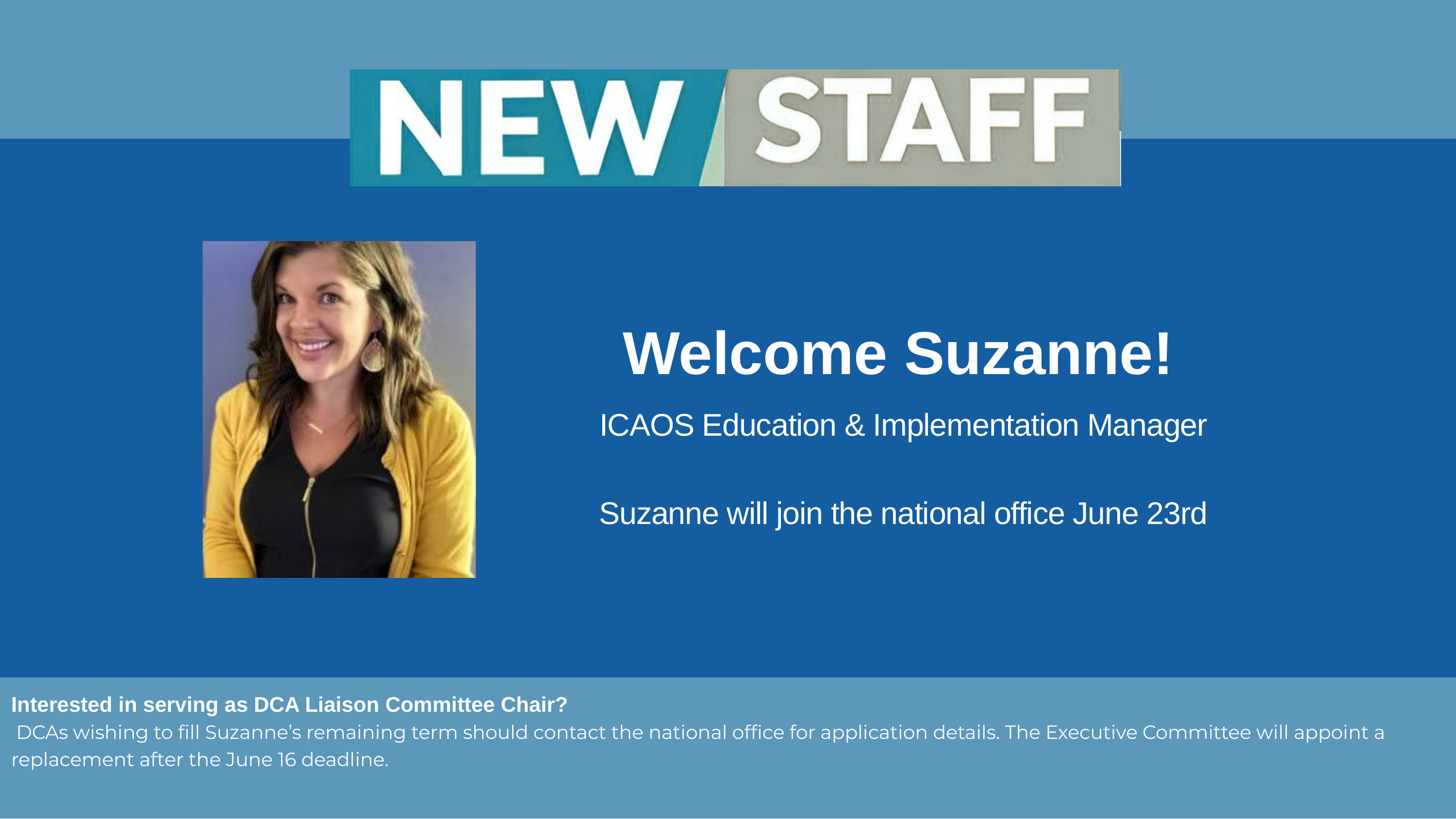

Welcome Suzanne!
ICAOS Education & Implementation Manager

Suzanne will join the national office June 23rd

Interested in serving as DCA Liaison Committee Chair?
 DCAs wishing to fill Suzanne’s remaining term should contact the national office for application details. The Executive Committee will appoint a replacement after the June 16 deadline.